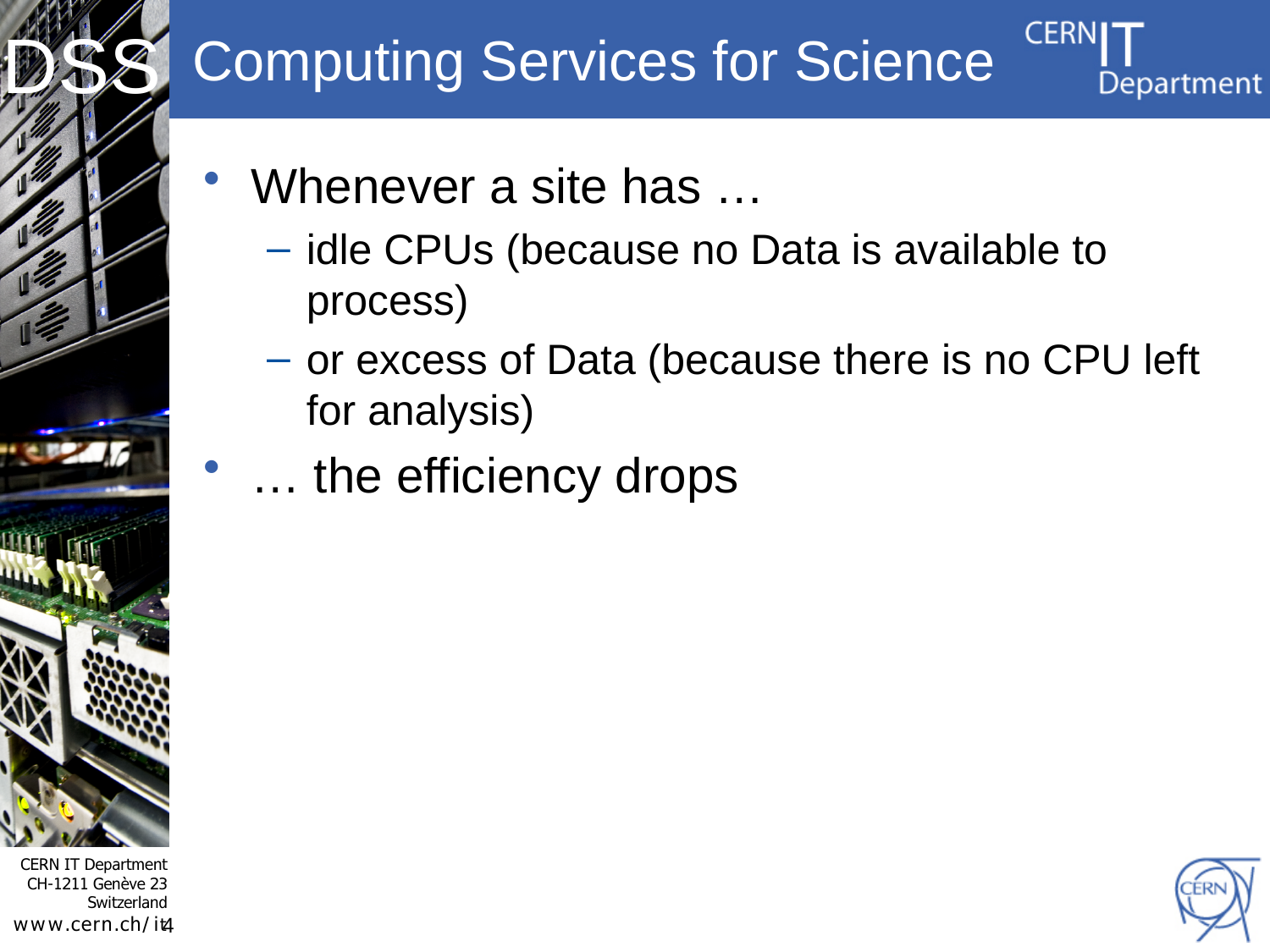

# Computing Services for Science
Whenever a site has …
idle CPUs (because no Data is available to process)
or excess of Data (because there is no CPU left for analysis)
… the efficiency drops